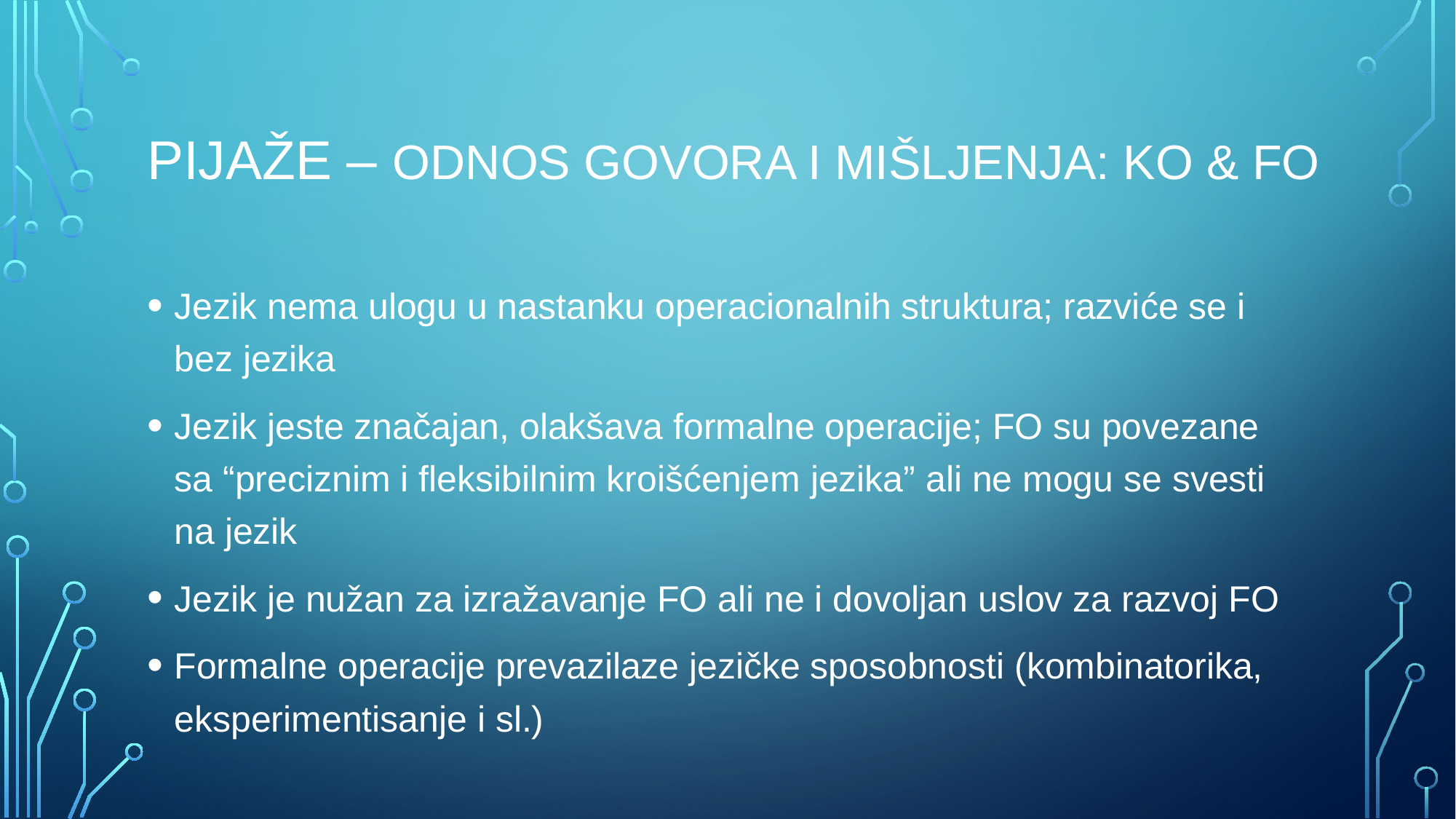

# Pijaže – odnos govora i mišljenja: KO & FO
Jezik nema ulogu u nastanku operacionalnih struktura; razviće se i bez jezika
Jezik jeste značajan, olakšava formalne operacije; FO su povezane sa “preciznim i fleksibilnim kroišćenjem jezika” ali ne mogu se svesti na jezik
Jezik je nužan za izražavanje FO ali ne i dovoljan uslov za razvoj FO
Formalne operacije prevazilaze jezičke sposobnosti (kombinatorika, eksperimentisanje i sl.)